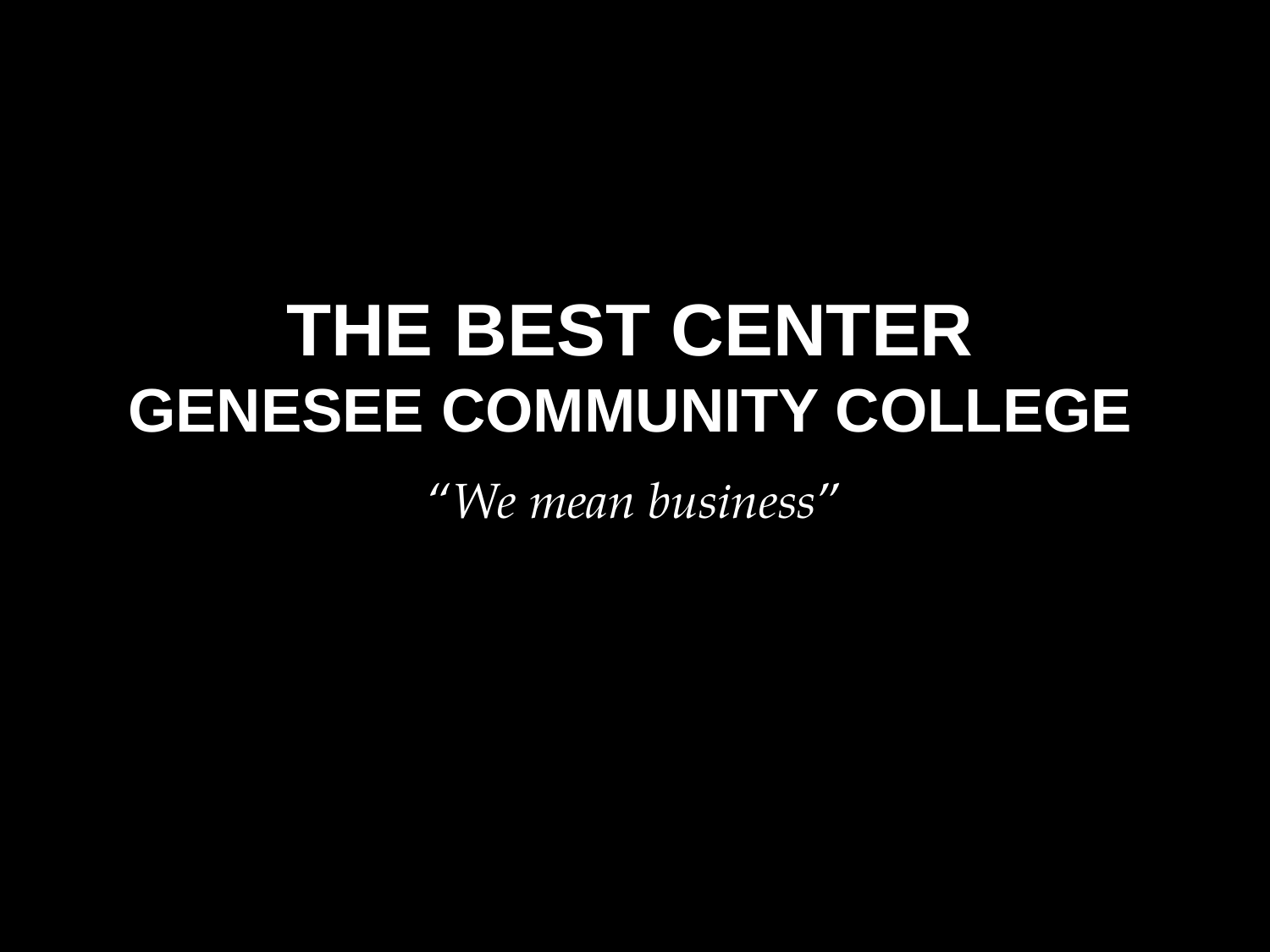

# The best center Genesee Community College
“We mean business”